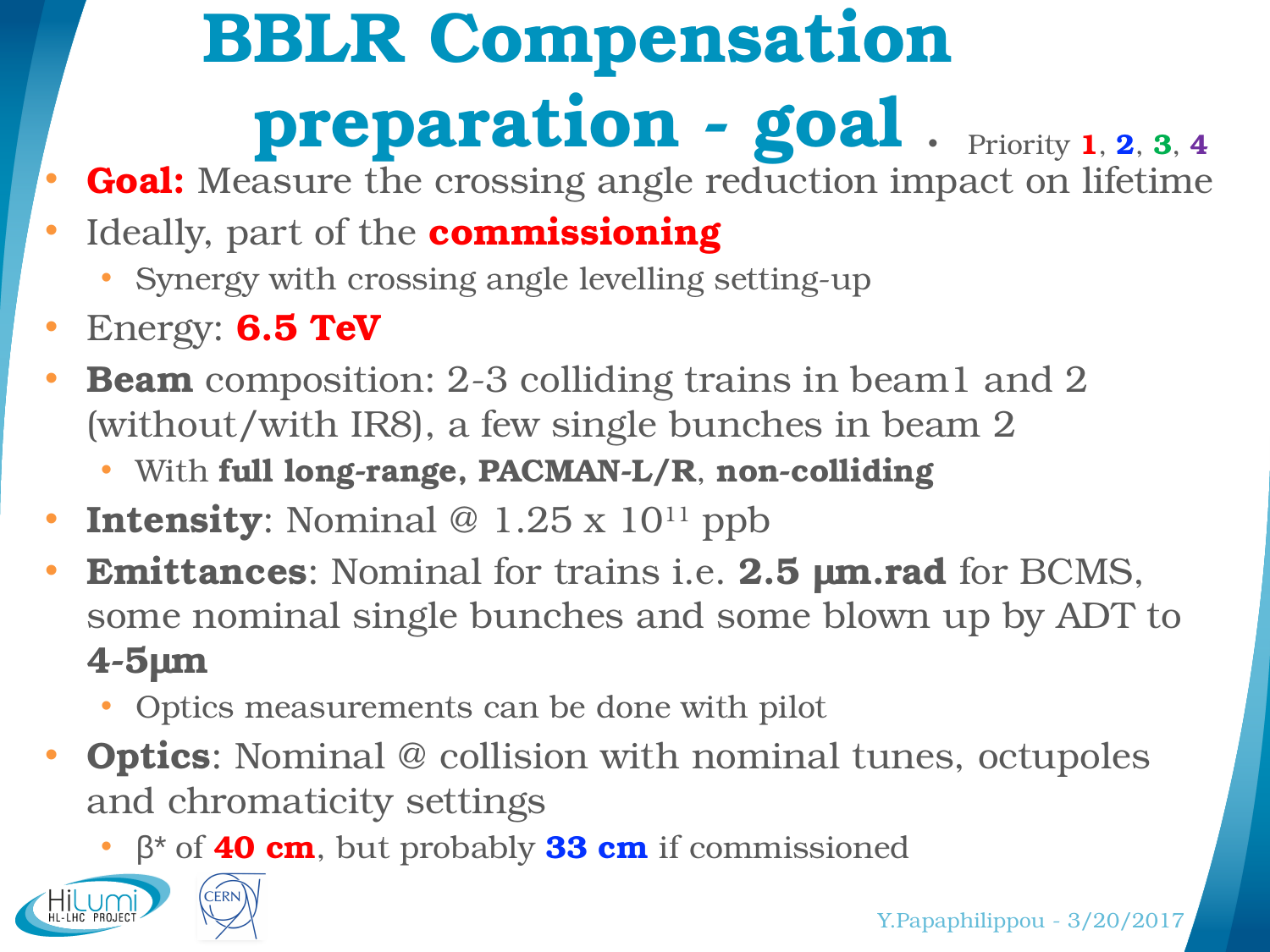

# BBLR Compensation preparation - goal
Priority 1, 2, 3, 4
Goal: Measure the crossing angle reduction impact on lifetime
Ideally, part of the commissioning
Synergy with crossing angle levelling setting-up
Energy: 6.5 TeV
Beam composition: 2-3 colliding trains in beam1 and 2 (without/with IR8), a few single bunches in beam 2
With full long-range, PACMAN-L/R, non-colliding
Intensity: Nominal @ 1.25 x 1011 ppb
Emittances: Nominal for trains i.e. 2.5 μm.rad for BCMS, some nominal single bunches and some blown up by ADT to 4-5μm
Optics measurements can be done with pilot
Optics: Nominal @ collision with nominal tunes, octupoles and chromaticity settings
β* of 40 cm, but probably 33 cm if commissioned
Y.Papaphilippou - 3/20/2017